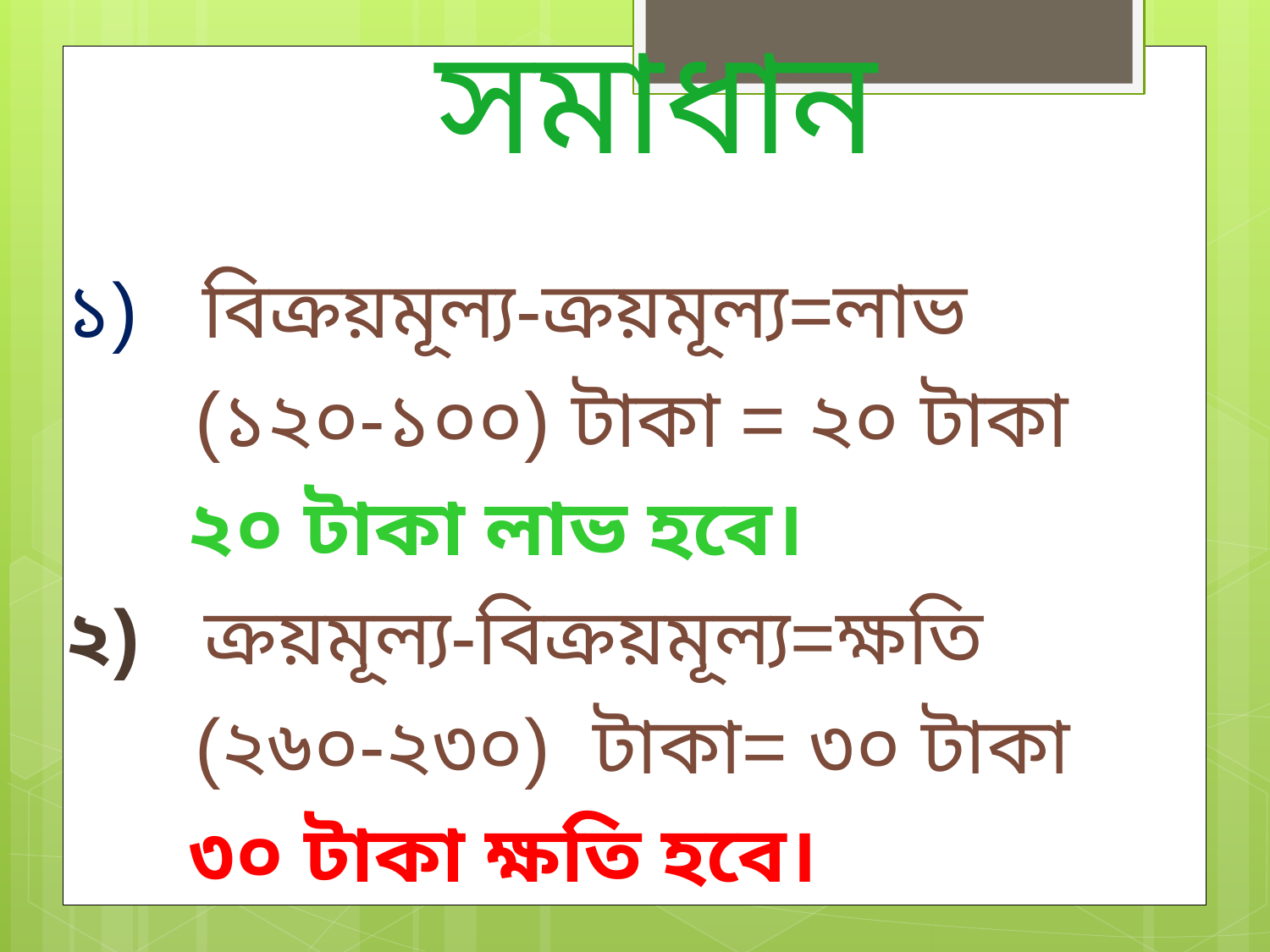

সমাধান
১)   বিক্রয়মূল্য-ক্রয়মূল্য=লাভ
      (১২০-১০০) টাকা = ২০ টাকা
      ২০ টাকা লাভ হবে।
২)   ক্রয়মূল্য-বিক্রয়মূল্য=ক্ষতি
      (২৬০-২৩০)  টাকা= ৩০ টাকা
      ৩০ টাকা ক্ষতি হবে।